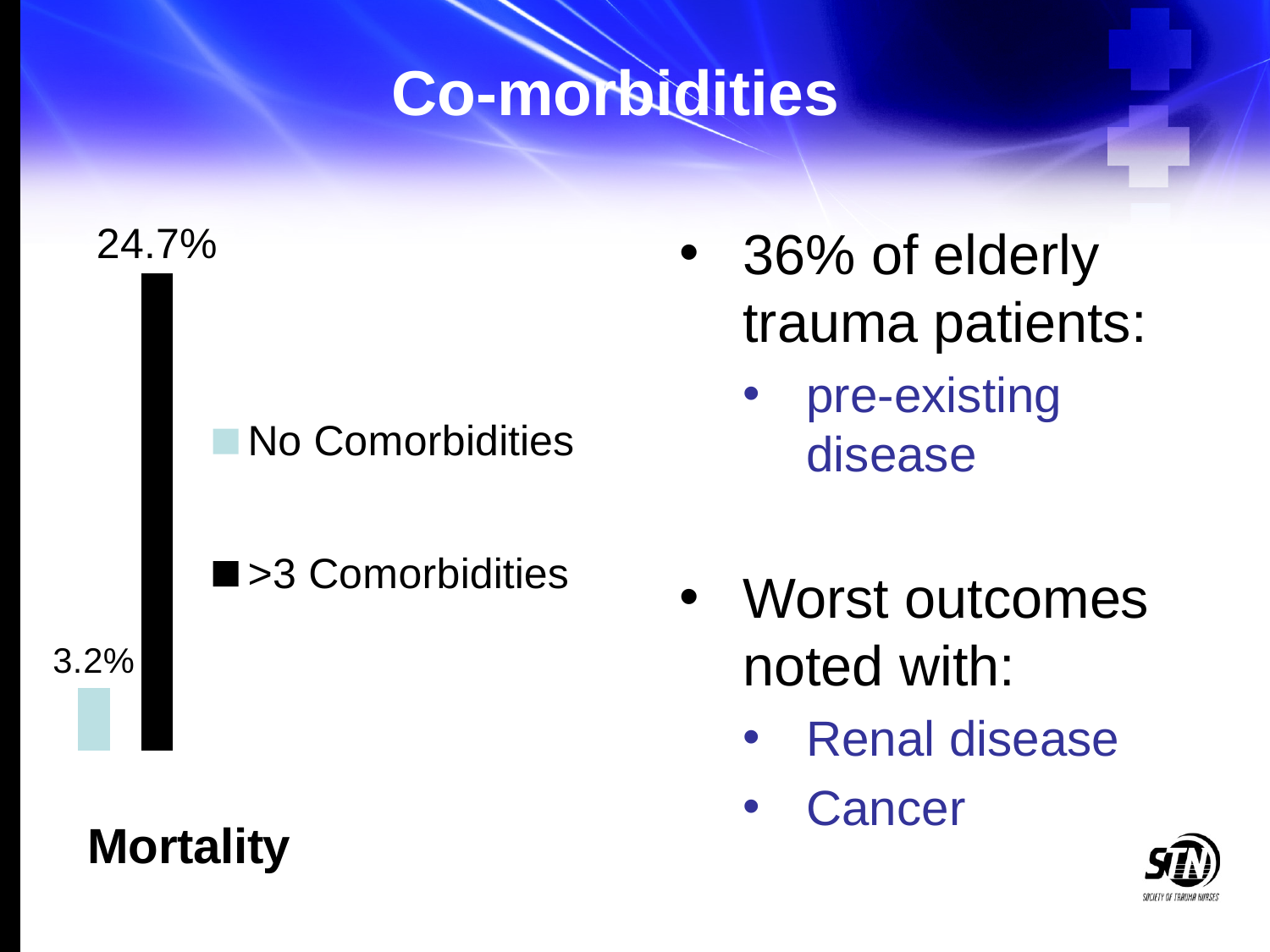

# Co-morbidities

### Chart: Mortality

| Category | No Comorbidities | >3 Comorbidities | Column1 |
|---|---|---|---|
| Elderly Mortality | 3.2 | 24.7 | None |
36% of elderly trauma patients:
pre-existing disease

Worst outcomes noted with:
Renal disease
Cancer